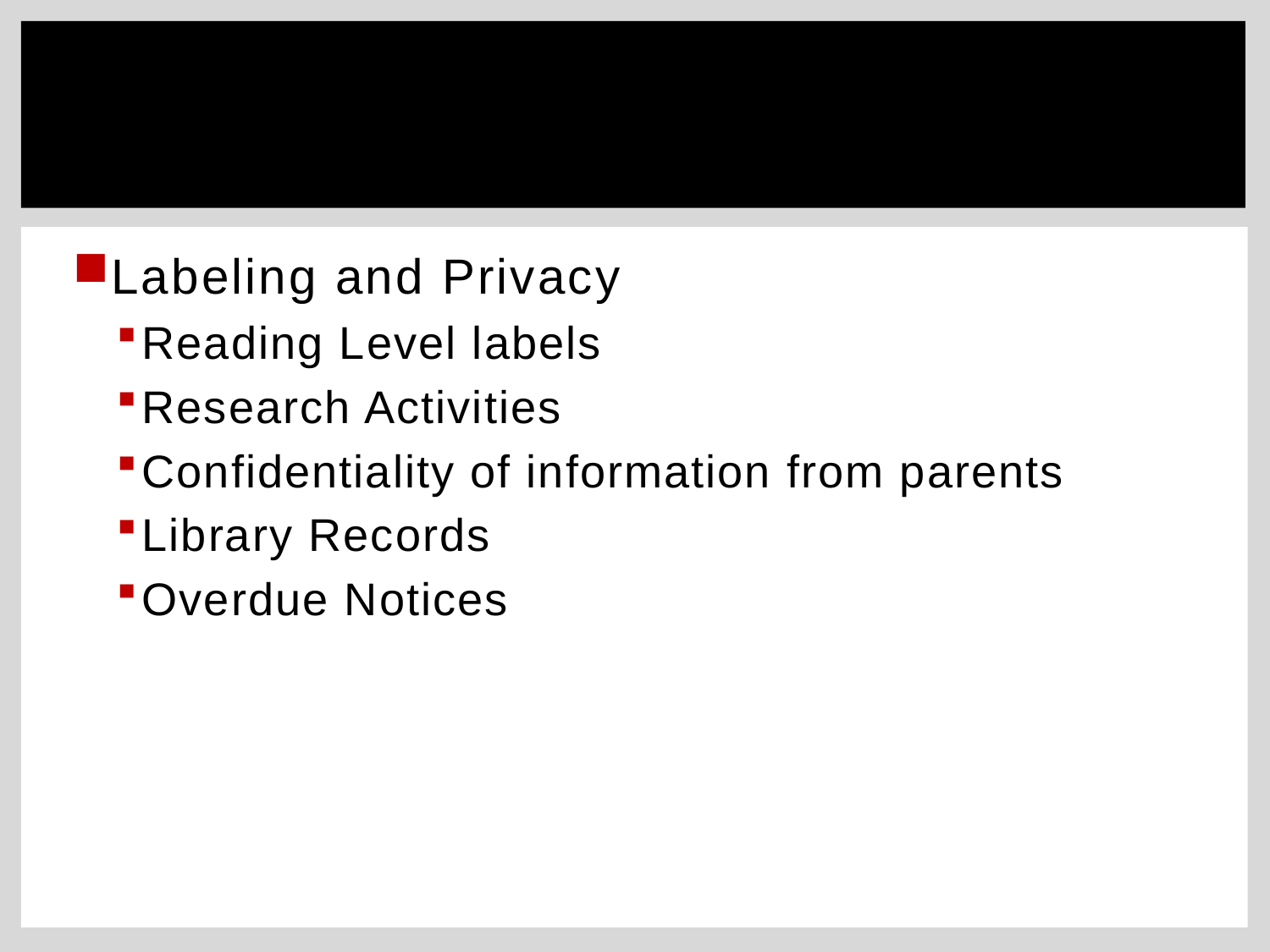

#
Labeling and Privacy
Reading Level labels
Research Activities
Confidentiality of information from parents
Library Records
Overdue Notices